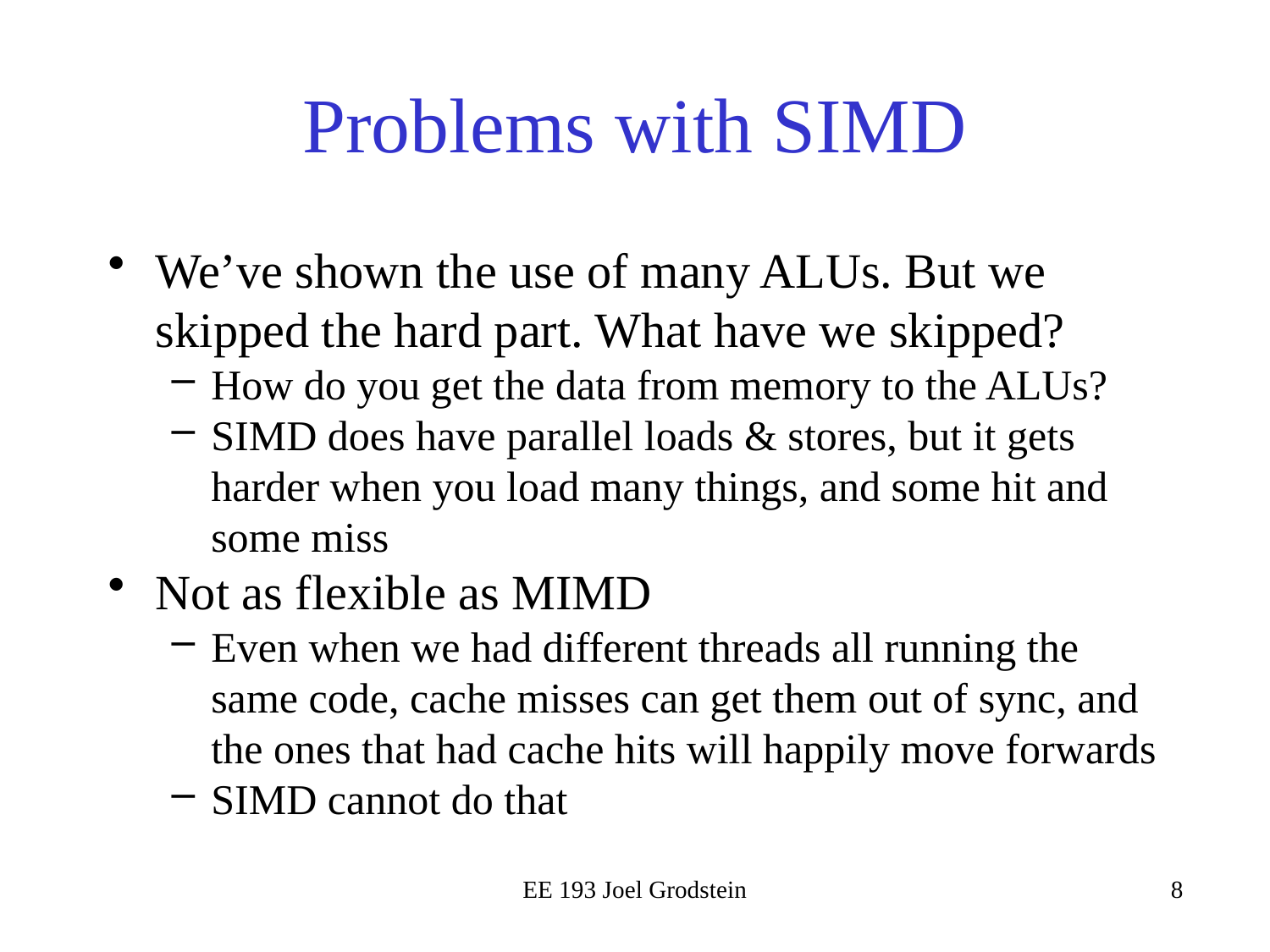

# Problems with SIMD
We’ve shown the use of many ALUs. But we skipped the hard part. What have we skipped?
How do you get the data from memory to the ALUs?
SIMD does have parallel loads & stores, but it gets harder when you load many things, and some hit and some miss
Not as flexible as MIMD
Even when we had different threads all running the same code, cache misses can get them out of sync, and the ones that had cache hits will happily move forwards
SIMD cannot do that
EE 193 Joel Grodstein